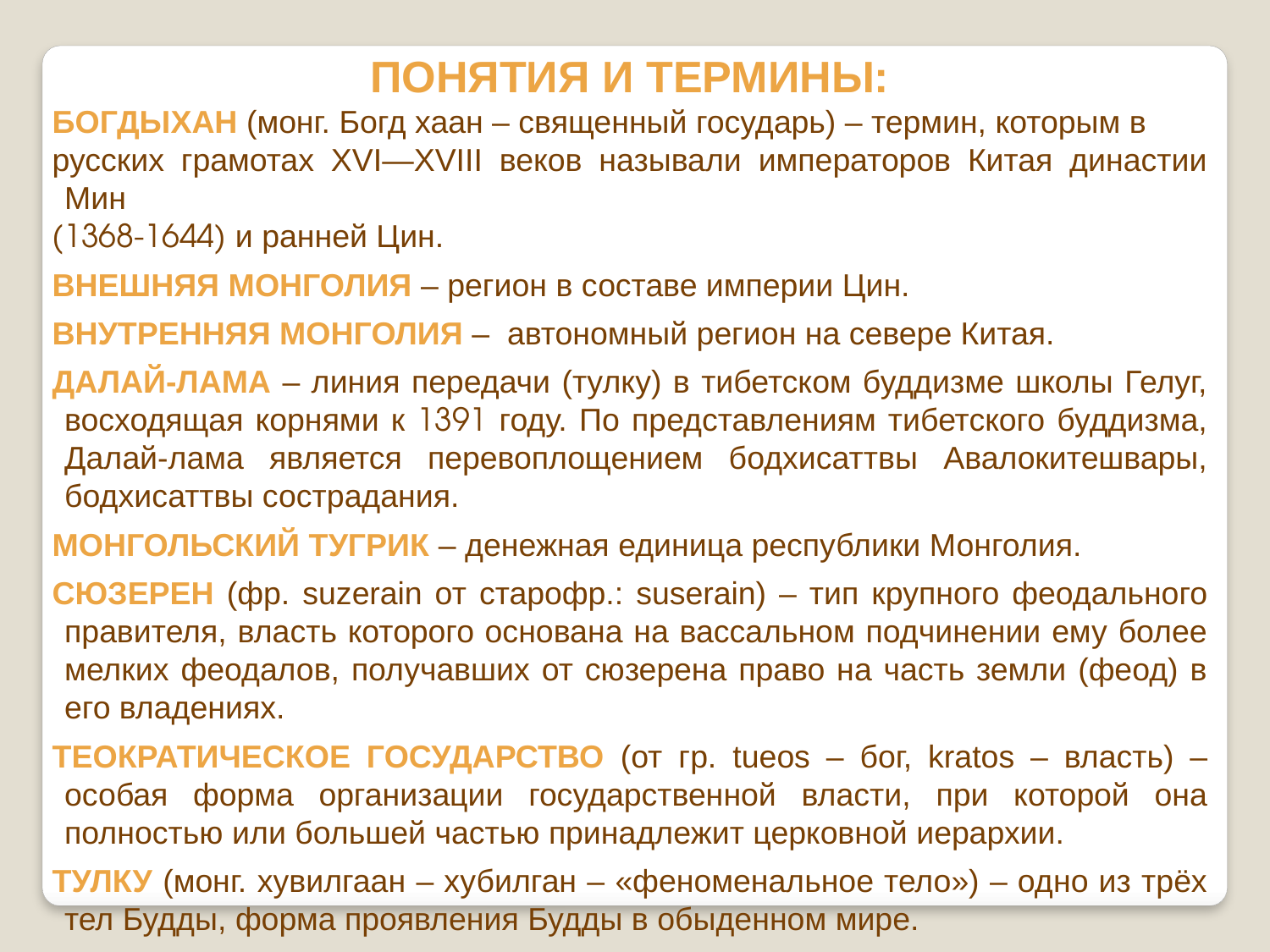

ПОНЯТИЯ И ТЕРМИНЫ:
БОГДЫХАН (монг. Богд хаан – священный государь) – термин, которым в
русских грамотах XVI—XVIII веков называли императоров Китая династии Мин
(1368-1644) и ранней Цин.

ВНЕШНЯЯ МОНГОЛИЯ – регион в составе империи Цин.

ВНУТРЕННЯЯ МОНГОЛИЯ –  автономный регион на севере Китая.

ДАЛАЙ-ЛАМА – линия передачи (тулку) в тибетском буддизме школы Гелуг, восходящая корнями к 1391 году. По представлениям тибетского буддизма, Далай-лама является перевоплощением бодхисаттвы Авалокитешвары, бодхисаттвы сострадания.

МОНГОЛЬСКИЙ ТУГРИК – денежная единица республики Монголия.

СЮЗЕРЕН (фр. suzerain от старофр.: suserain) – тип крупного феодального правителя, власть которого основана на вассальном подчинении ему более мелких феодалов, получавших от сюзерена право на часть земли (феод) в его владениях.

ТЕОКРАТИЧЕСКОЕ ГОСУДАРСТВО (от гр. tueos – бог, kratos – власть) – особая форма организации государственной власти, при которой она полностью или большей частью принадлежит церковной иерархии.

ТУЛКУ (монг. хувилгаан – хубилган – «феноменальное тело») – одно из трёх тел Будды, форма проявления Будды в обыденном мире.